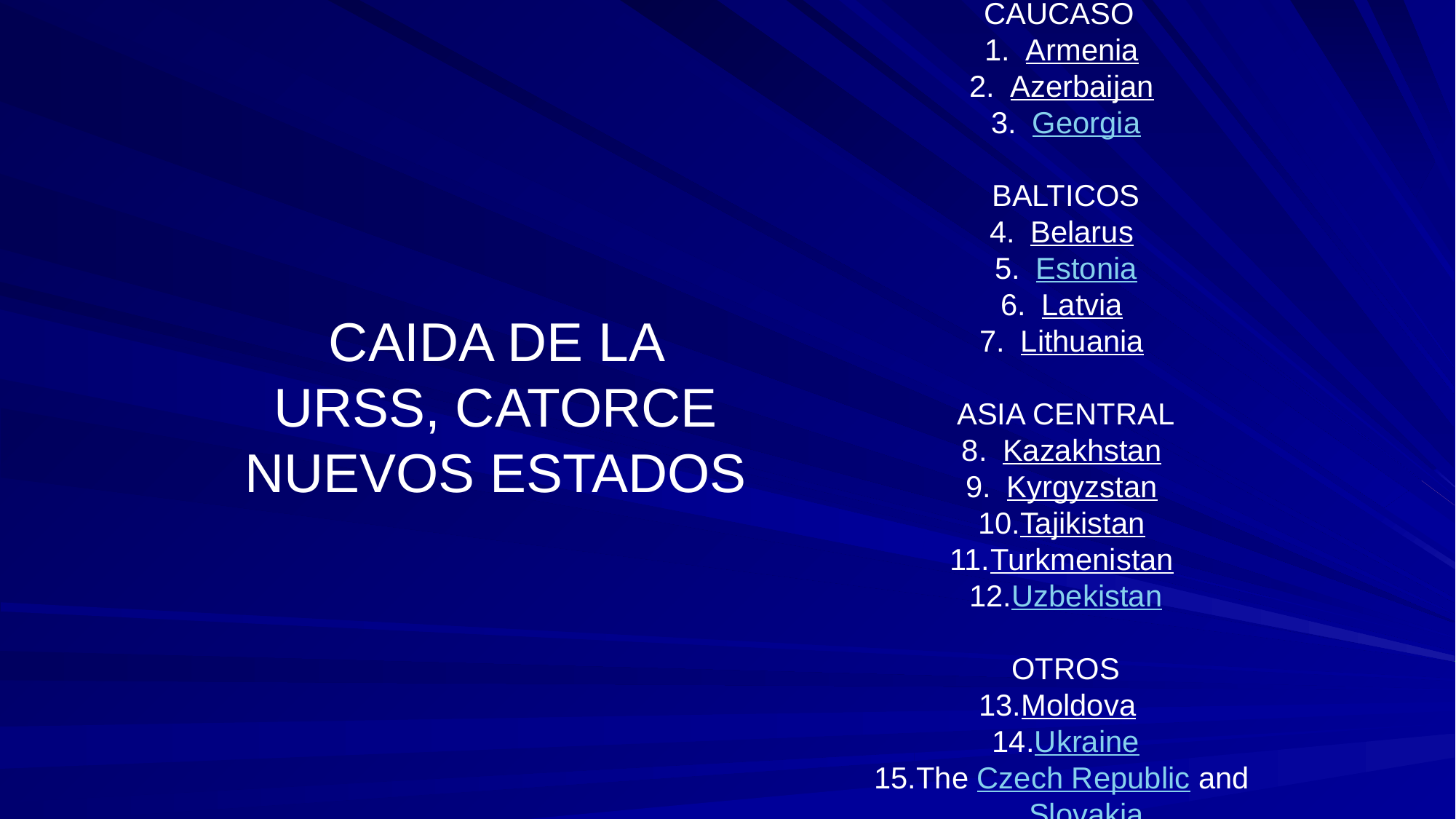

CAUCASO
Armenia
Azerbaijan
Georgia

BALTICOS
Belarus
Estonia
Latvia
Lithuania

ASIA CENTRAL
Kazakhstan
Kyrgyzstan
Tajikistan
Turkmenistan
Uzbekistan

OTROS
Moldova
Ukraine
The Czech Republic and Slovakia

# CAIDA DE LA URSS, CATORCE NUEVOS ESTADOS

7 Things You Don't Know About Your Personality and Future. But Should!
Discover what makes 104 nations and their citizens truly prosperous